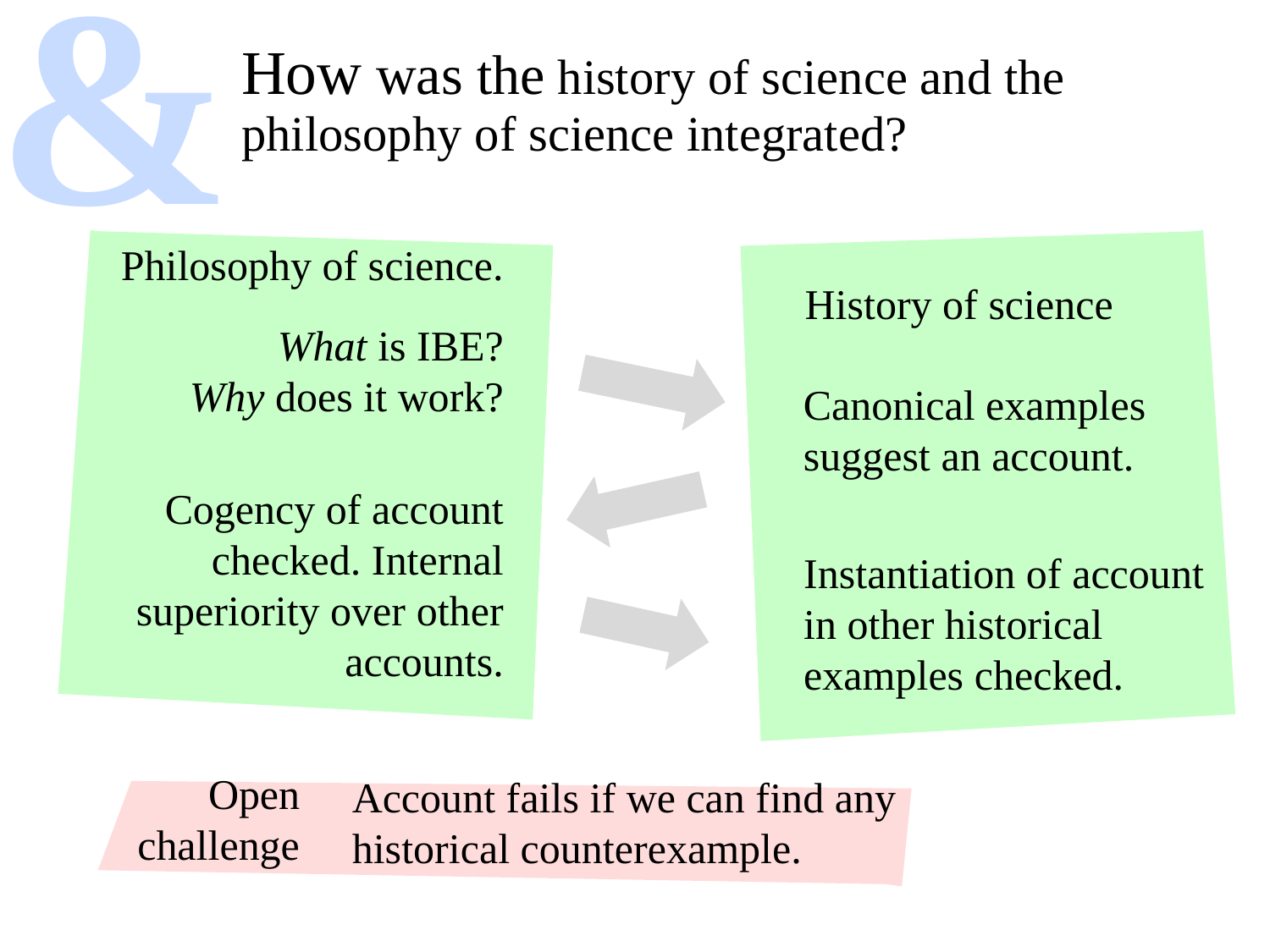

&
# How was the history of science and the philosophy of science integrated?

Philosophy of science.
History of science
What is IBE?
Why does it work?

Canonical examples suggest an account.

Cogency of account checked. Internal superiority over other accounts.
Instantiation of account in other historical examples checked.

Open challenge
Account fails if we can find any historical counterexample.